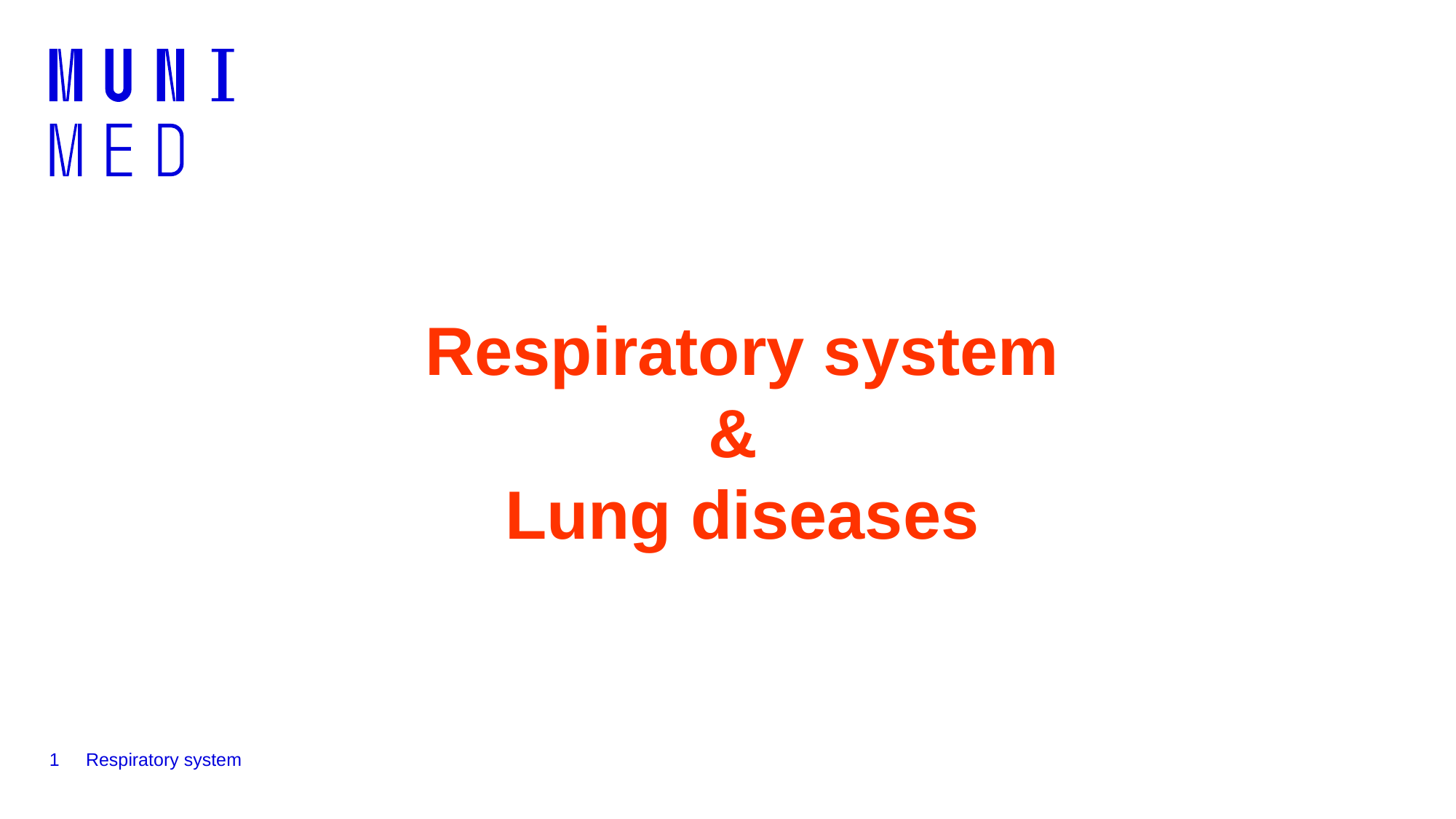

Respiratory system
&
Lung diseases
1
Respiratory system